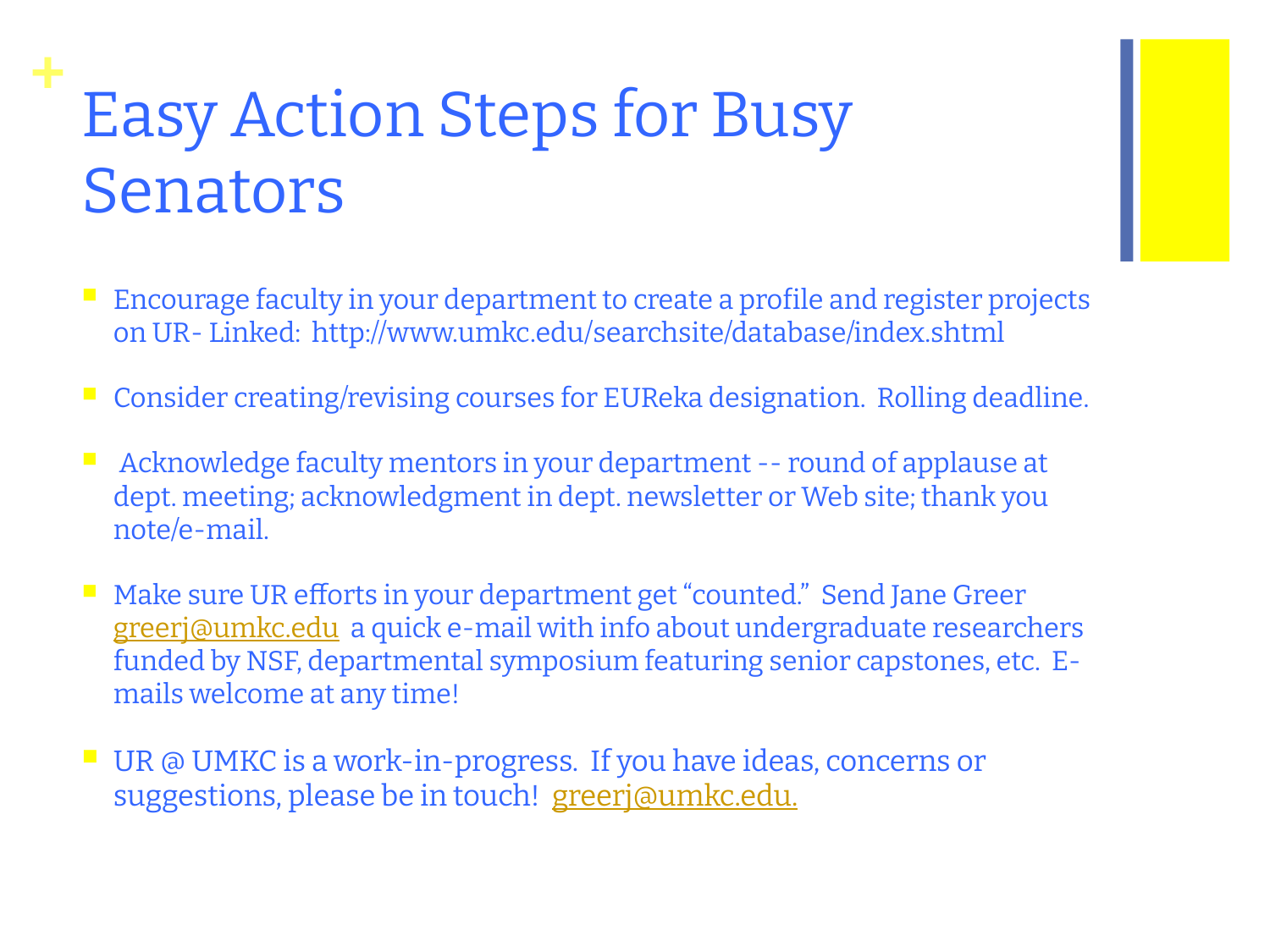

# Easy Action Steps for Busy Senators
Encourage faculty in your department to create a profile and register projects on UR- Linked:  http://www.umkc.edu/searchsite/database/index.shtml
Consider creating/revising courses for EUReka designation.  Rolling deadline.
 Acknowledge faculty mentors in your department -- round of applause at dept. meeting; acknowledgment in dept. newsletter or Web site; thank you note/e-mail.
Make sure UR efforts in your department get “counted.”  Send Jane Greer greerj@umkc.edu  a quick e-mail with info about undergraduate researchers funded by NSF, departmental symposium featuring senior capstones, etc.  E-mails welcome at any time!
UR @ UMKC is a work-in-progress.  If you have ideas, concerns or suggestions, please be in touch!  greerj@umkc.edu.